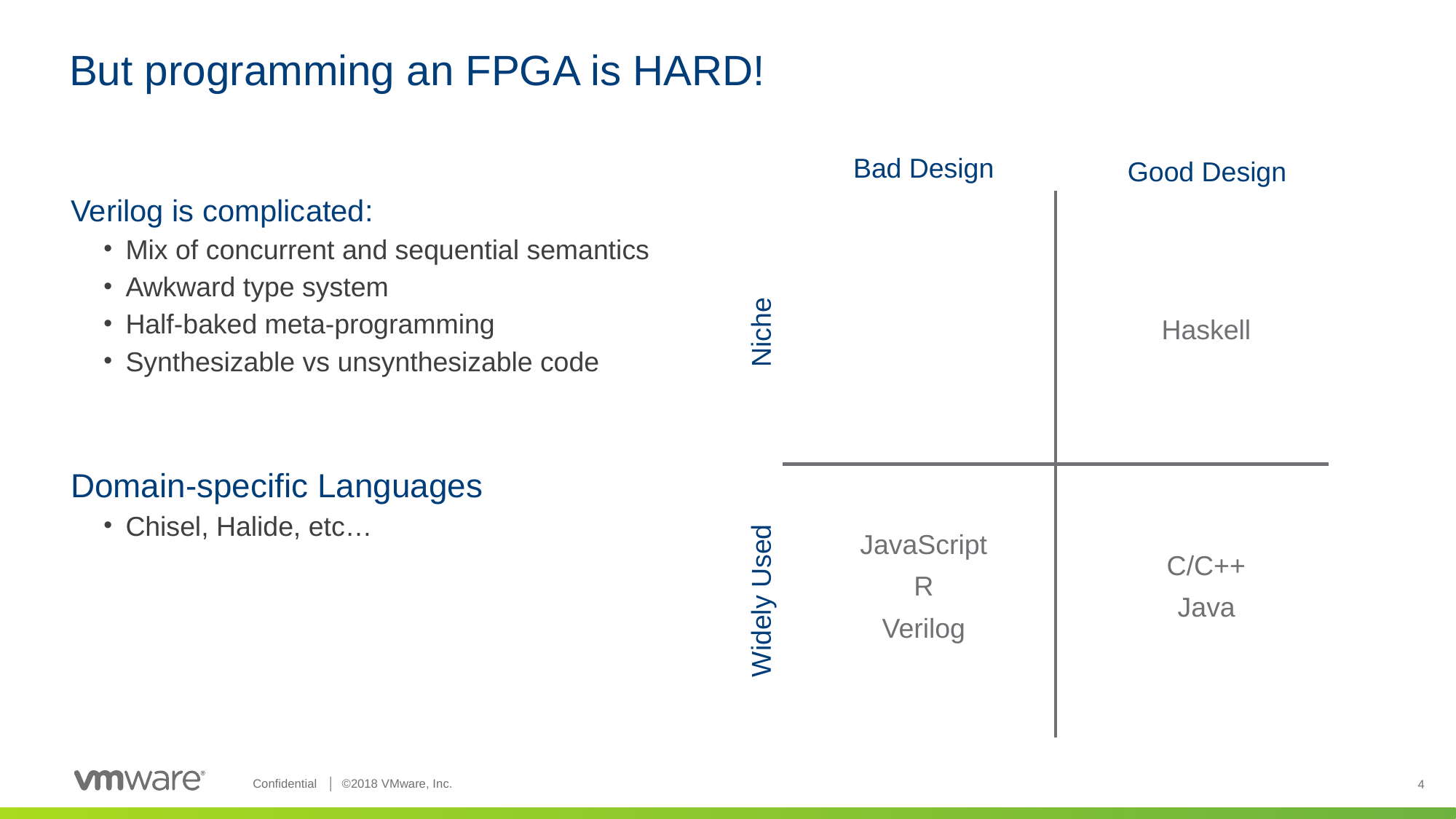

# But programming an FPGA is HARD!

Bad Design
Good Design
Verilog is complicated:
Mix of concurrent and sequential semantics
Awkward type system
Half-baked meta-programming
Synthesizable vs unsynthesizable code

Domain-specific Languages
Chisel, Halide, etc…

Niche
Haskell
JavaScript
R
Verilog
C/C++
Java
Widely Used